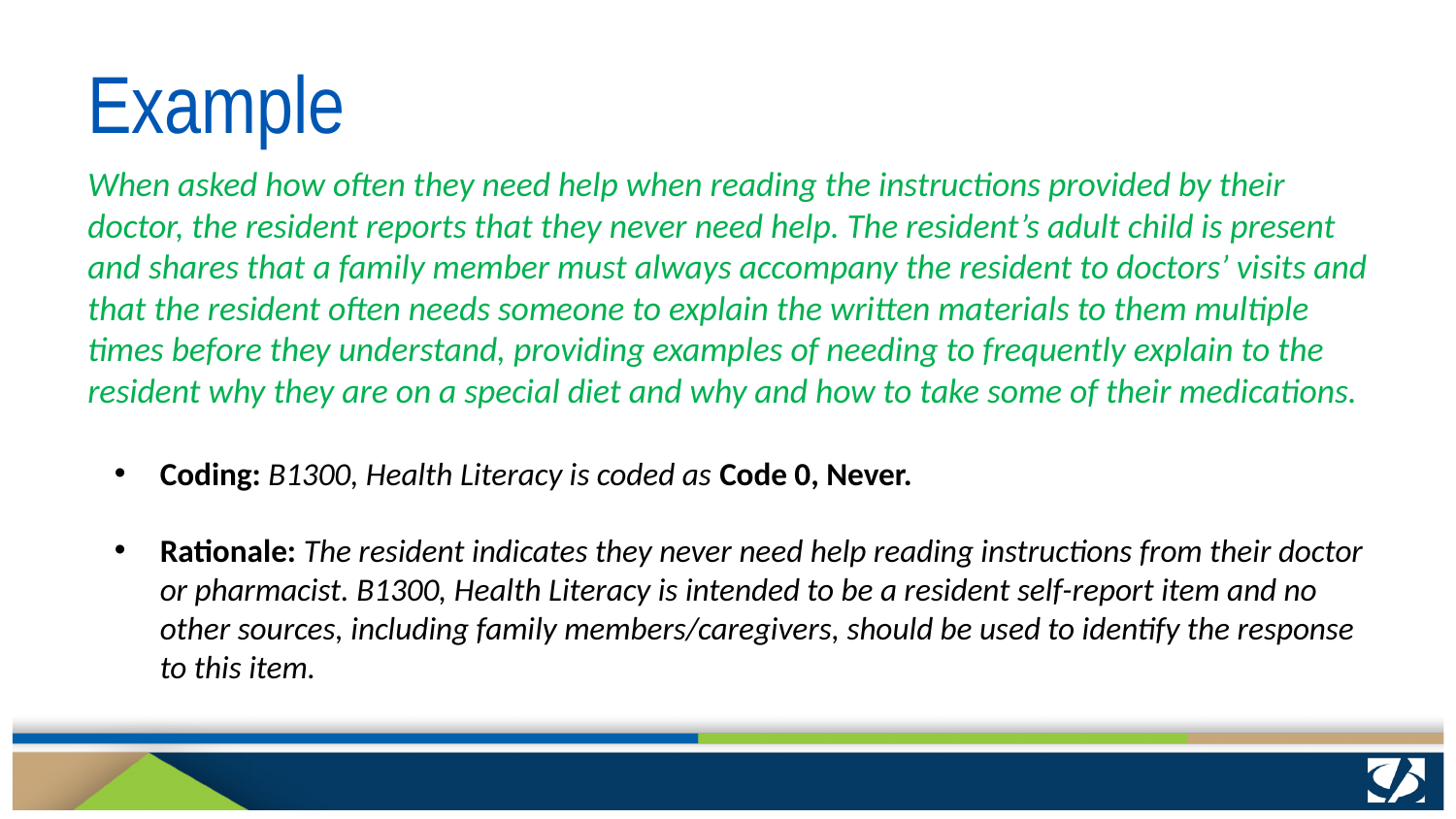

# Example
When asked how often they need help when reading the instructions provided by their doctor, the resident reports that they never need help. The resident’s adult child is present and shares that a family member must always accompany the resident to doctors’ visits and that the resident often needs someone to explain the written materials to them multiple times before they understand, providing examples of needing to frequently explain to the resident why they are on a special diet and why and how to take some of their medications.

Coding: B1300, Health Literacy is coded as Code 0, Never.

Rationale: The resident indicates they never need help reading instructions from their doctor or pharmacist. B1300, Health Literacy is intended to be a resident self-report item and no other sources, including family members/caregivers, should be used to identify the response to this item.